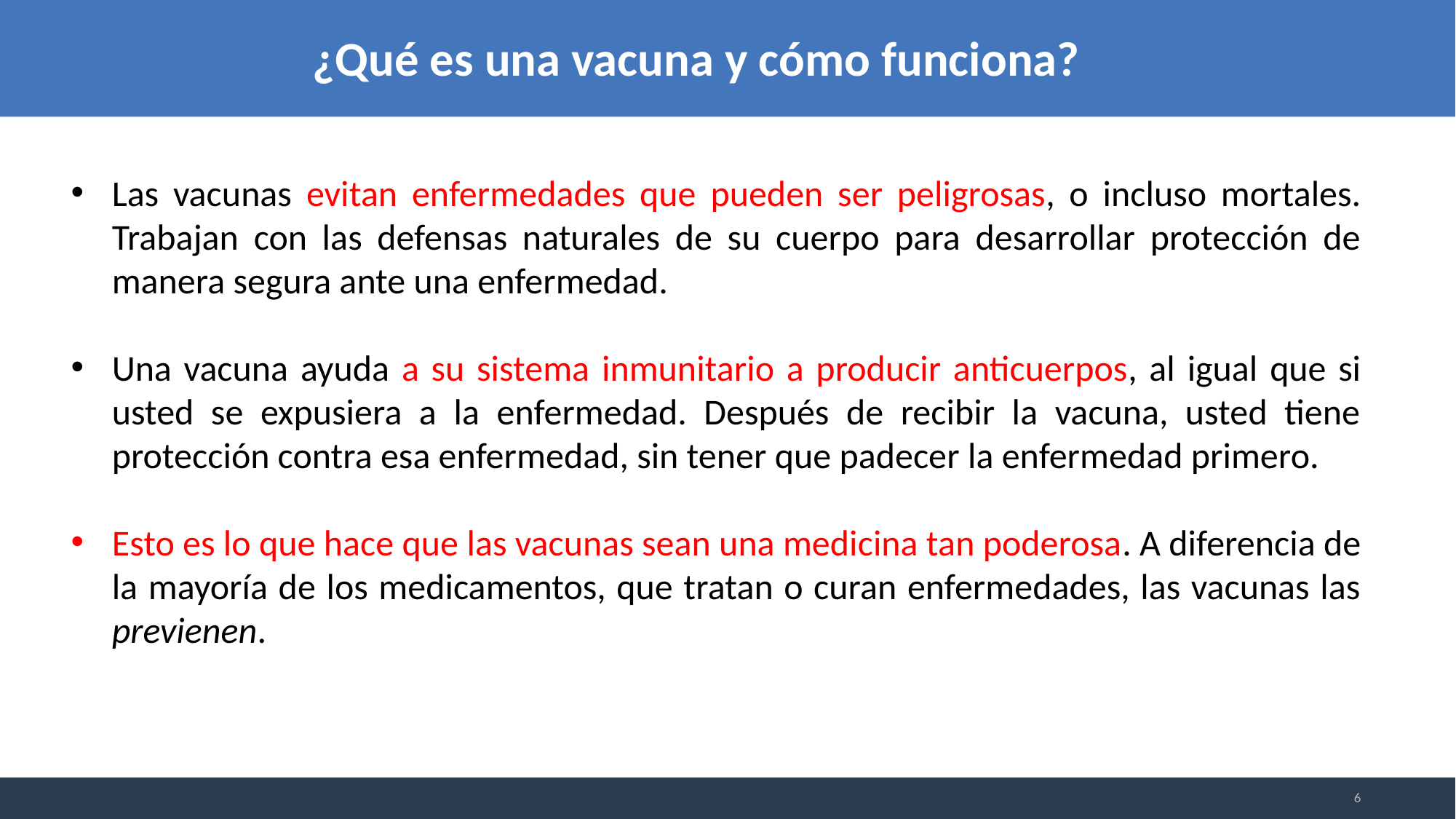

¿Qué es una vacuna y cómo funciona?
Las vacunas evitan enfermedades que pueden ser peligrosas, o incluso mortales. Trabajan con las defensas naturales de su cuerpo para desarrollar protección de manera segura ante una enfermedad.

Una vacuna ayuda a su sistema inmunitario a producir anticuerpos, al igual que si usted se expusiera a la enfermedad. Después de recibir la vacuna, usted tiene protección contra esa enfermedad, sin tener que padecer la enfermedad primero.

Esto es lo que hace que las vacunas sean una medicina tan poderosa. A diferencia de la mayoría de los medicamentos, que tratan o curan enfermedades, las vacunas las previenen.

6